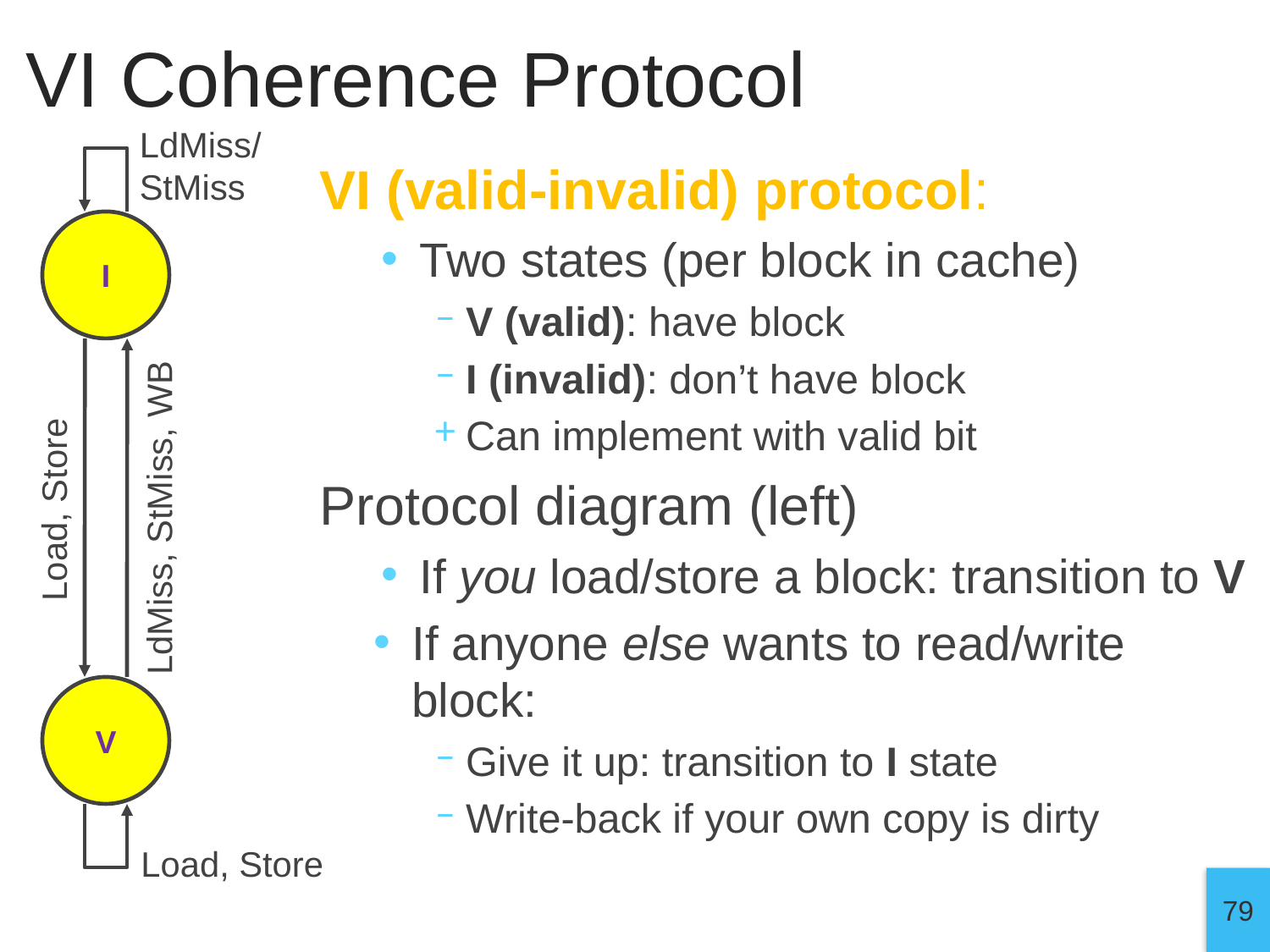

# VI Coherence Protocol
LdMiss/
StMiss

VI (valid-invalid) protocol:
Two states (per block in cache)
V (valid): have block
I (invalid): don’t have block
Can implement with valid bit
Protocol diagram (left)
If you load/store a block: transition to V
If anyone else wants to read/write block:
Give it up: transition to I state
Write-back if your own copy is dirty
I

Load, Store
LdMiss, StMiss, WB
V

Load, Store
79